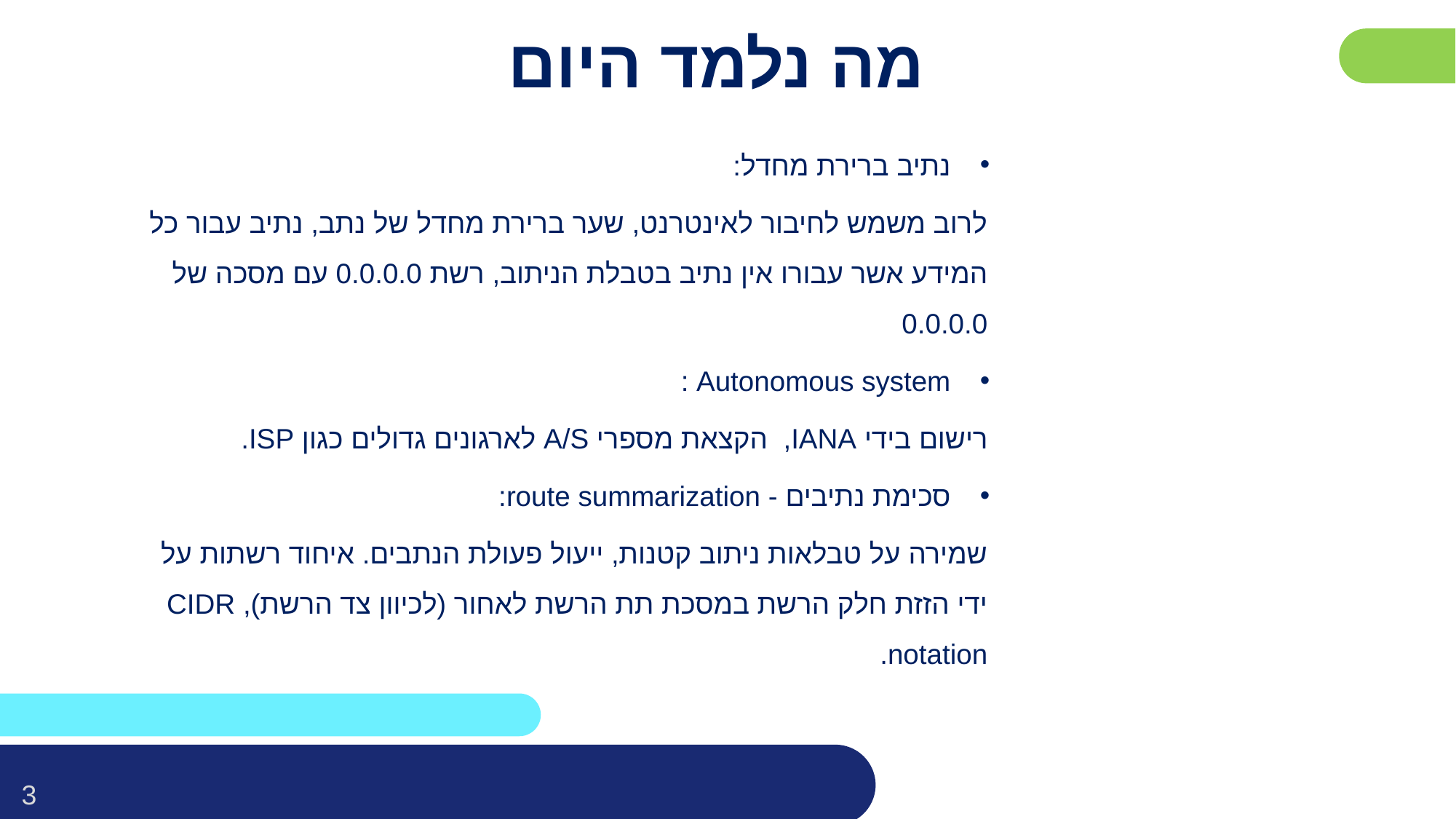

פרטו בשקופית זו את נושאי הלימוד של השיעור
# מה נלמד היום
נתיב ברירת מחדל:
לרוב משמש לחיבור לאינטרנט, שער ברירת מחדל של נתב, נתיב עבור כל המידע אשר עבורו אין נתיב בטבלת הניתוב, רשת 0.0.0.0 עם מסכה של  0.0.0.0
Autonomous system :
רישום בידי IANA,  הקצאת מספרי A/S לארגונים גדולים כגון ISP.
סכימת נתיבים - route summarization:
שמירה על טבלאות ניתוב קטנות, ייעול פעולת הנתבים. איחוד רשתות על ידי הזזת חלק הרשת במסכת תת הרשת לאחור (לכיוון צד הרשת), CIDR notation.